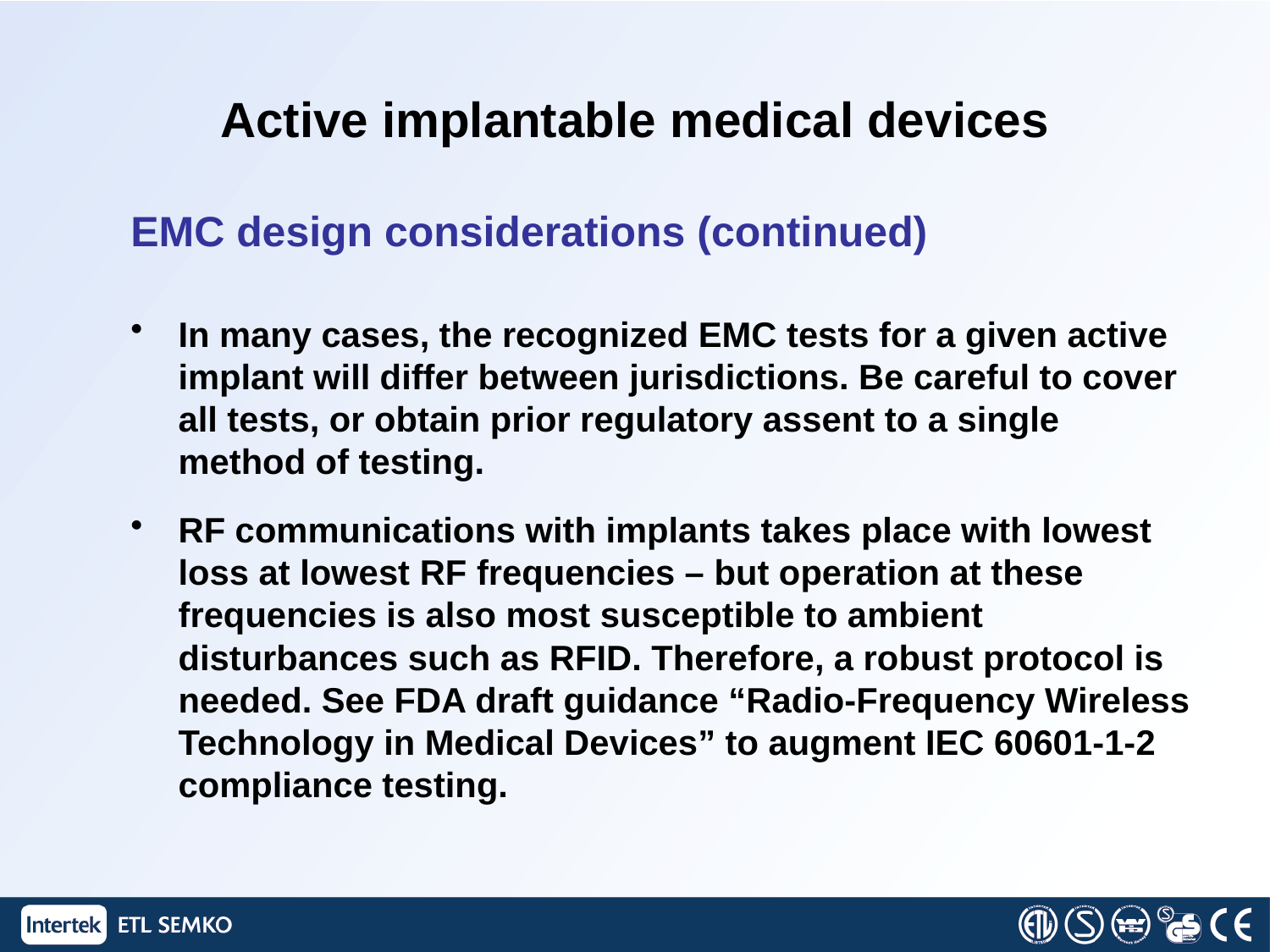

# Active implantable medical devices
EMC design considerations (continued)

In many cases, the recognized EMC tests for a given active implant will differ between jurisdictions. Be careful to cover all tests, or obtain prior regulatory assent to a single method of testing.

RF communications with implants takes place with lowest loss at lowest RF frequencies – but operation at these frequencies is also most susceptible to ambient disturbances such as RFID. Therefore, a robust protocol is needed. See FDA draft guidance “Radio-Frequency Wireless Technology in Medical Devices” to augment IEC 60601-1-2 compliance testing.